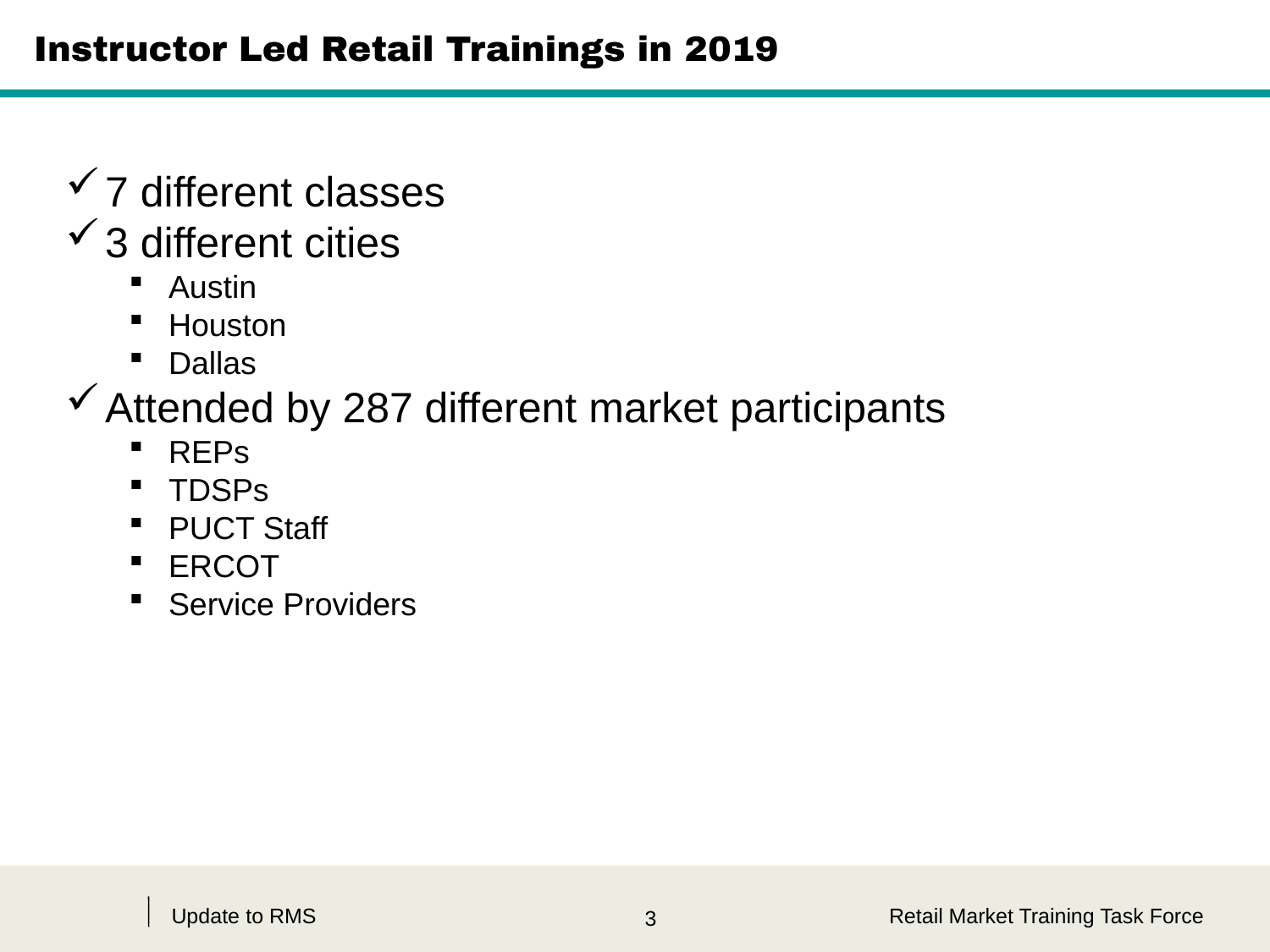

# Instructor Led Retail Trainings in 2019
7 different classes
3 different cities
Austin
Houston
Dallas
Attended by 287 different market participants
REPs
TDSPs
PUCT Staff
ERCOT
Service Providers

Update to RMS
Retail Market Training Task Force